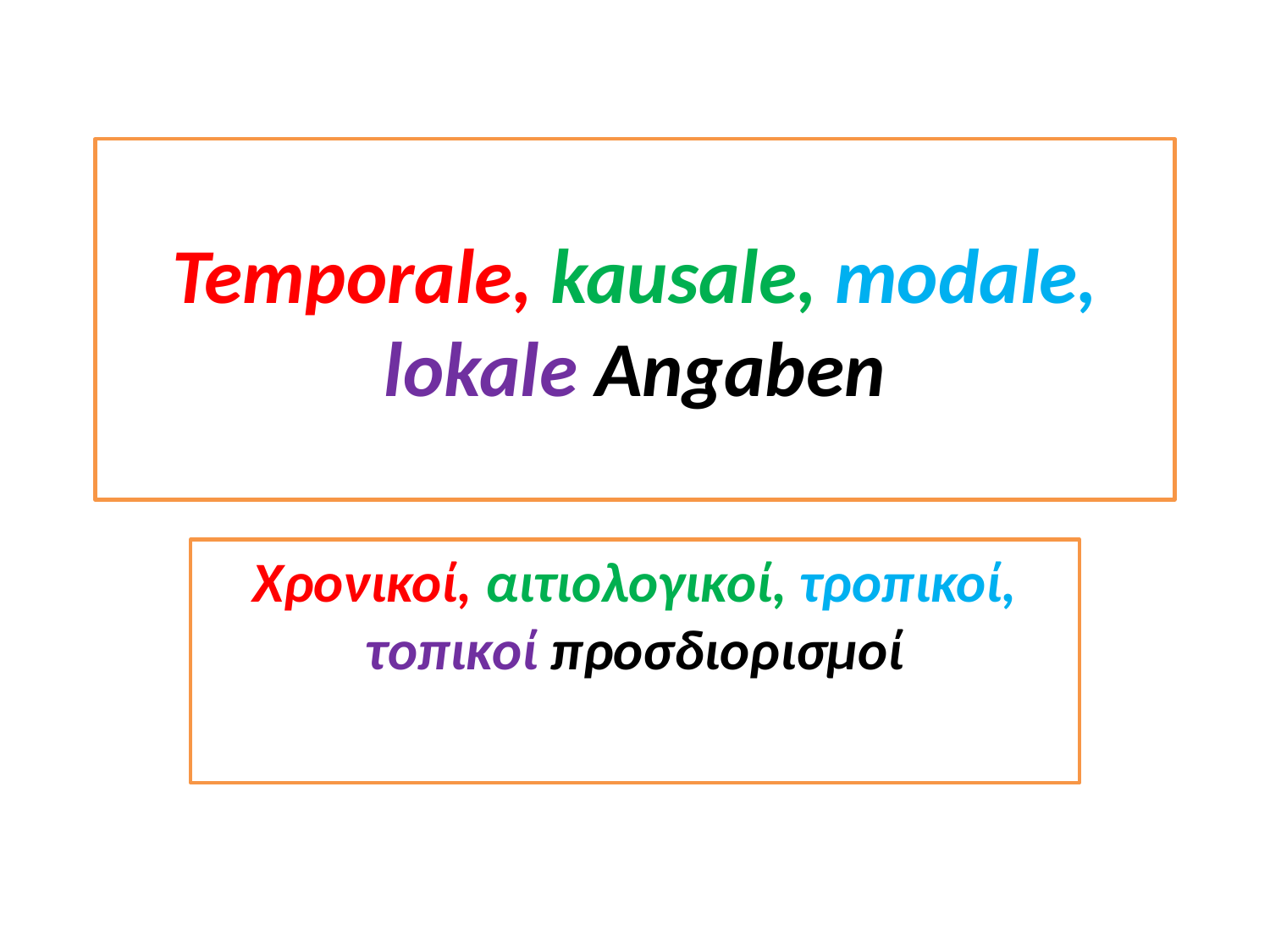

# Temporale, kausale, modale, lokale Angaben
Χρονικοί, αιτιολογικοί, τροπικοί, τοπικοί προσδιορισμοί